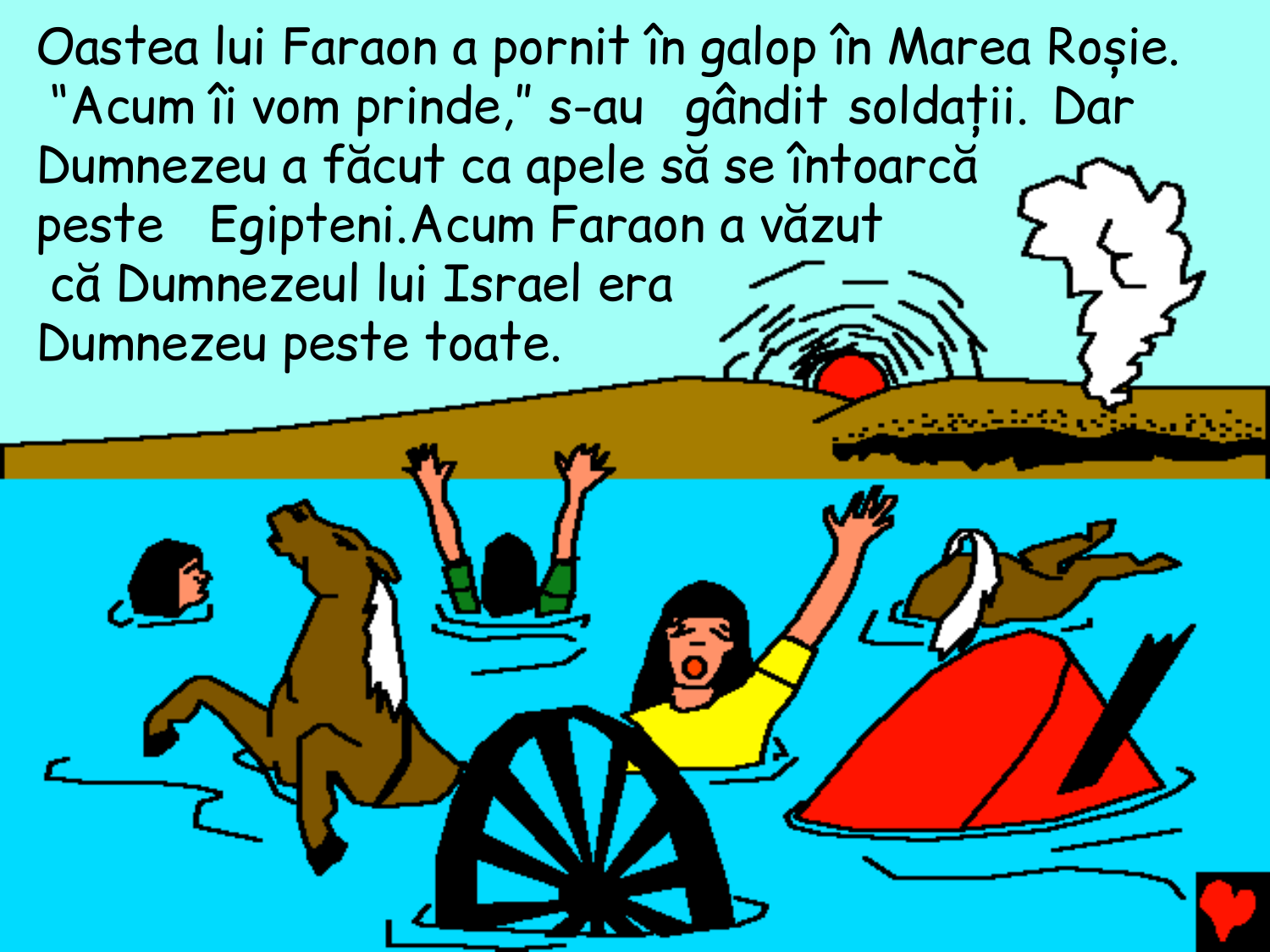

Oastea lui Faraon a pornit în galop în Marea Roşie.  “Acum îi vom prinde,” s-au  gândit soldaţii.	Dar  Dumnezeu a făcut ca apele să se întoarcă
peste   Egipteni.	Acum Faraon a văzut  că Dumnezeul lui Israel era  Dumnezeu peste toate.